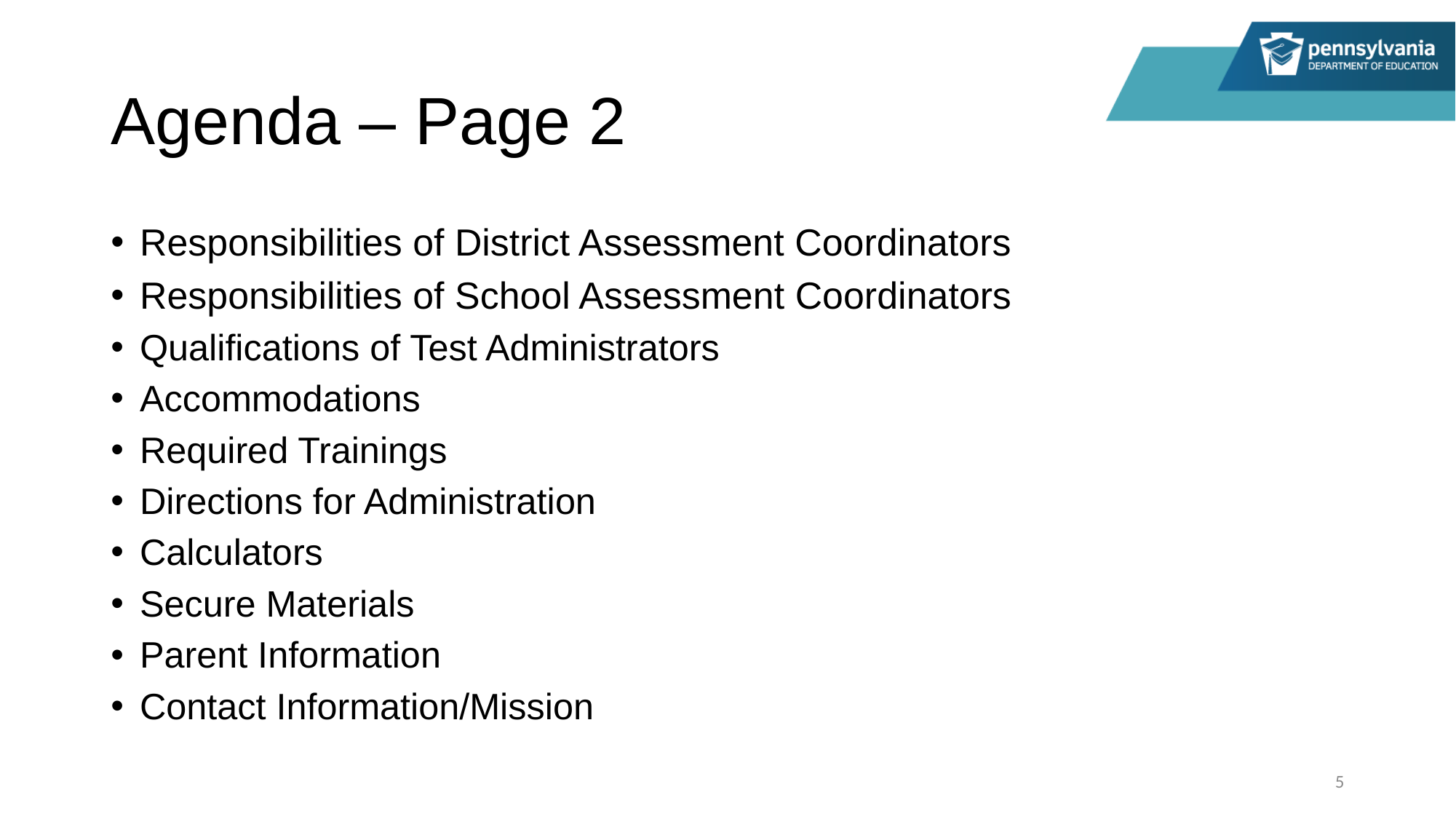

# Agenda – Page 2
Responsibilities of District Assessment Coordinators
Responsibilities of School Assessment Coordinators
Qualifications of Test Administrators
Accommodations
Required Trainings
Directions for Administration
Calculators
Secure Materials
Parent Information
Contact Information/Mission

5